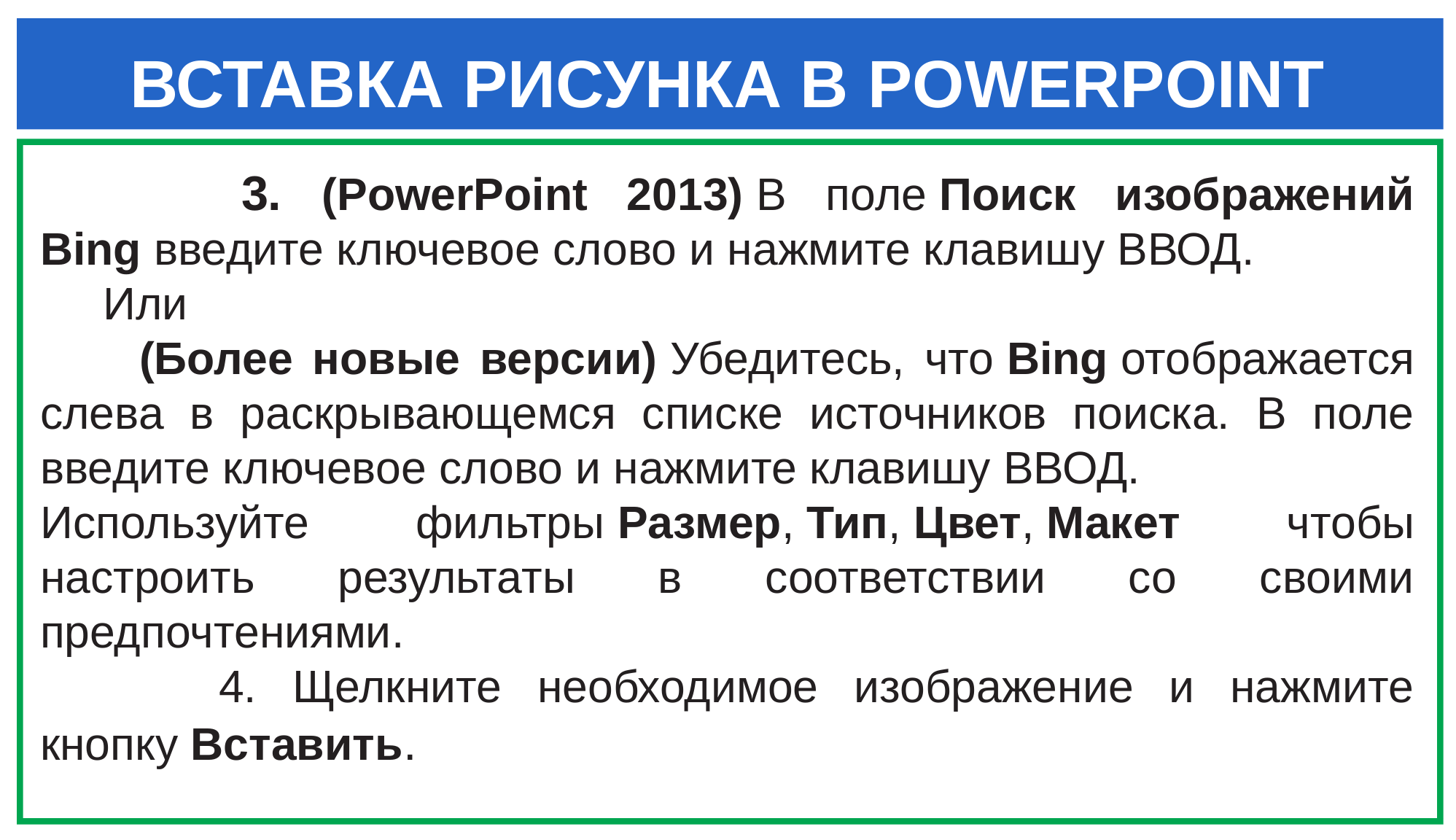

ВСТАВКА РИСУНКА В POWERPOINT
     3. (PowerPoint 2013) В поле Поиск изображений Bing введите ключевое слово и нажмите клавишу ВВОД.
     Или
     (Более новые версии) Убедитесь, что Bing отображается слева в раскрывающемся списке источников поиска. В поле введите ключевое слово и нажмите клавишу ВВОД.
Используйте фильтры Размер, Тип, Цвет, Макет чтобы настроить результаты в соответствии со своими предпочтениями.
     4. Щелкните необходимое изображение и нажмите кнопку Вставить.